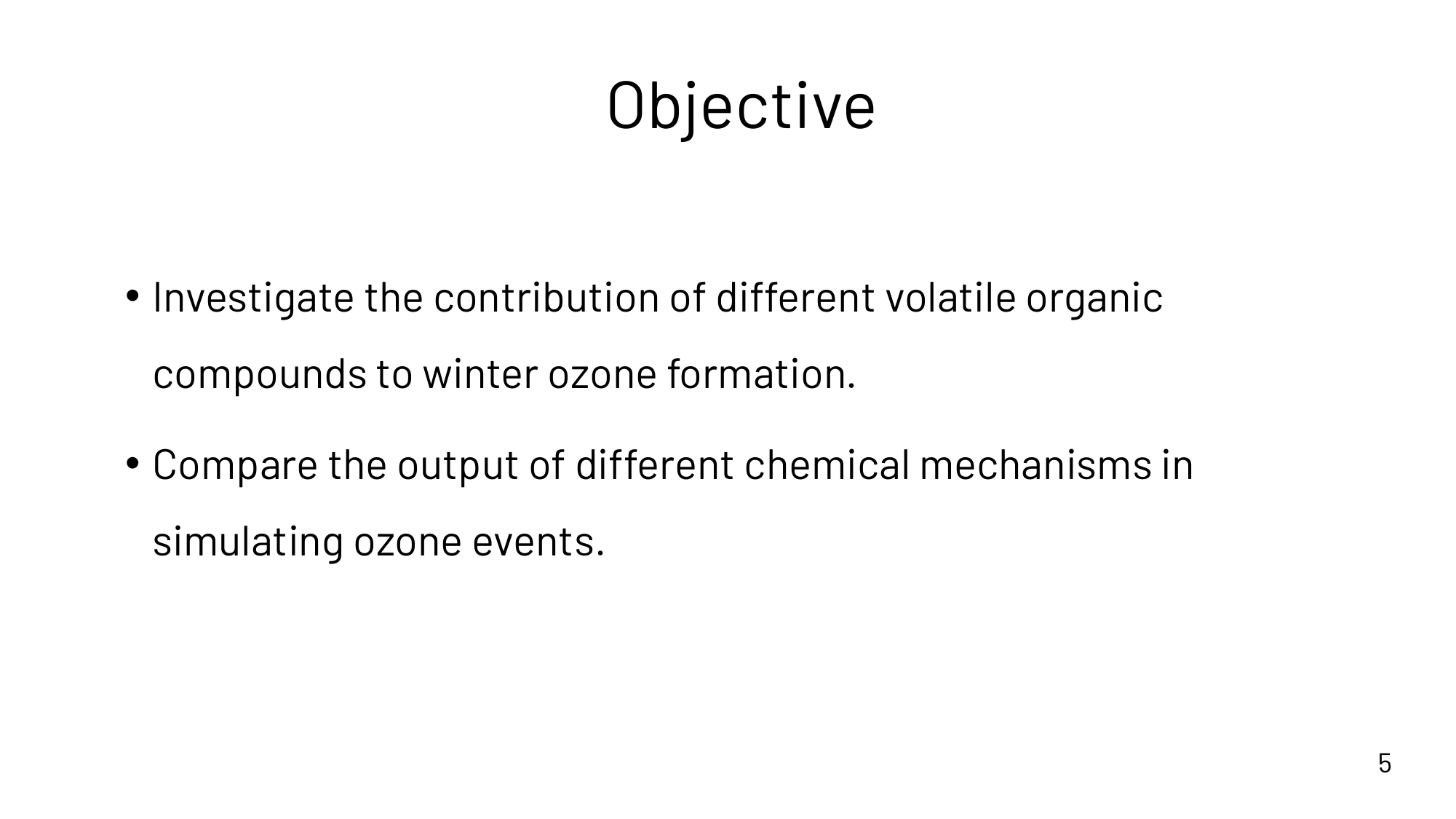

# Objective
Investigate the contribution of different volatile organic compounds to winter ozone formation.
Compare the output of different chemical mechanisms in simulating ozone events.
5